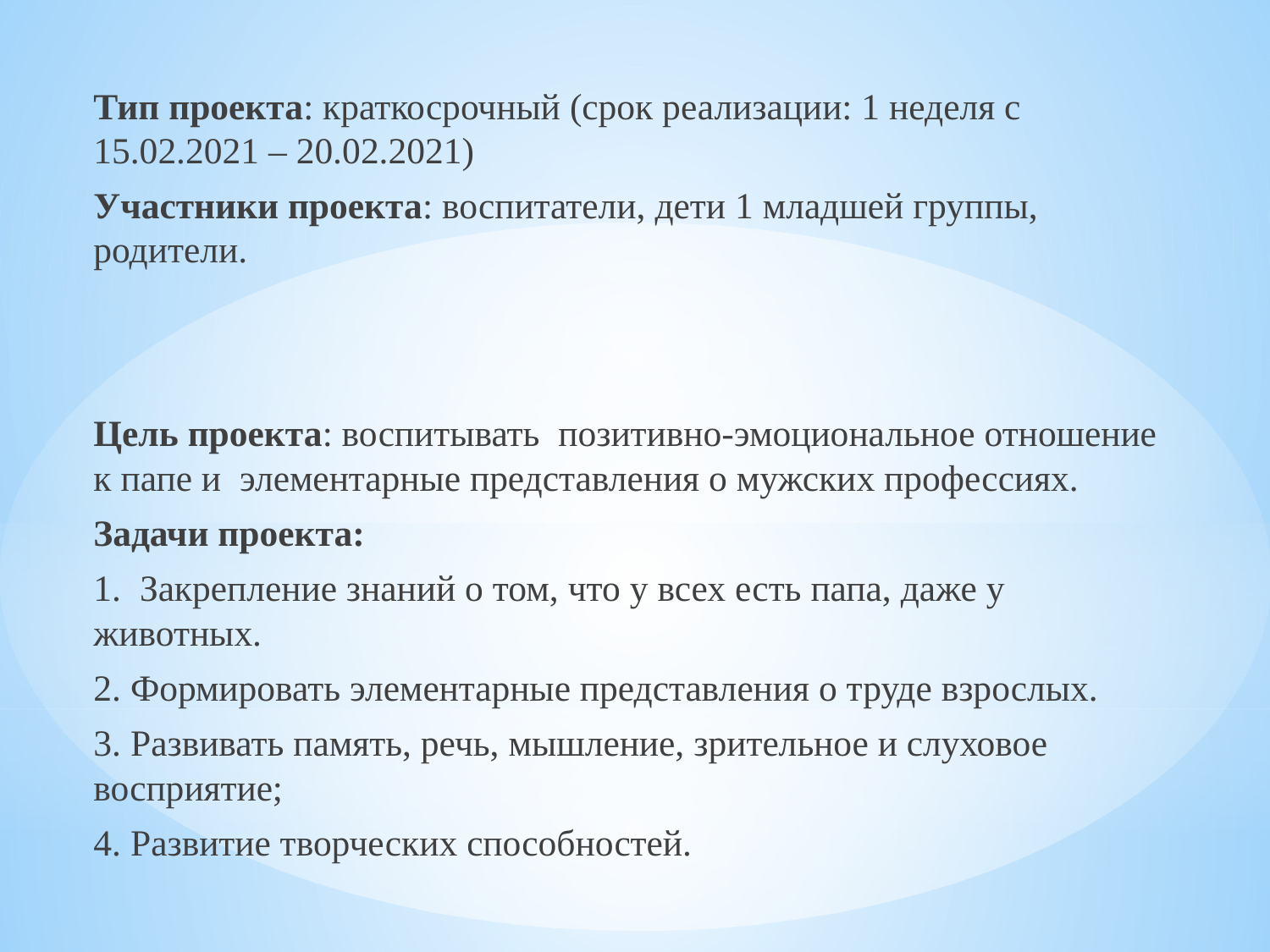

Тип проекта: краткосрочный (срок реализации: 1 неделя с 15.02.2021 – 20.02.2021)
Участники проекта: воспитатели, дети 1 младшей группы, родители.

Цель проекта: воспитывать  позитивно-эмоциональное отношение к папе и  элементарные представления о мужских профессиях.
Задачи проекта:
1.  Закрепление знаний о том, что у всех есть папа, даже у животных.
2. Формировать элементарные представления о труде взрослых.
3. Развивать память, речь, мышление, зрительное и слуховое восприятие;
4. Развитие творческих способностей.